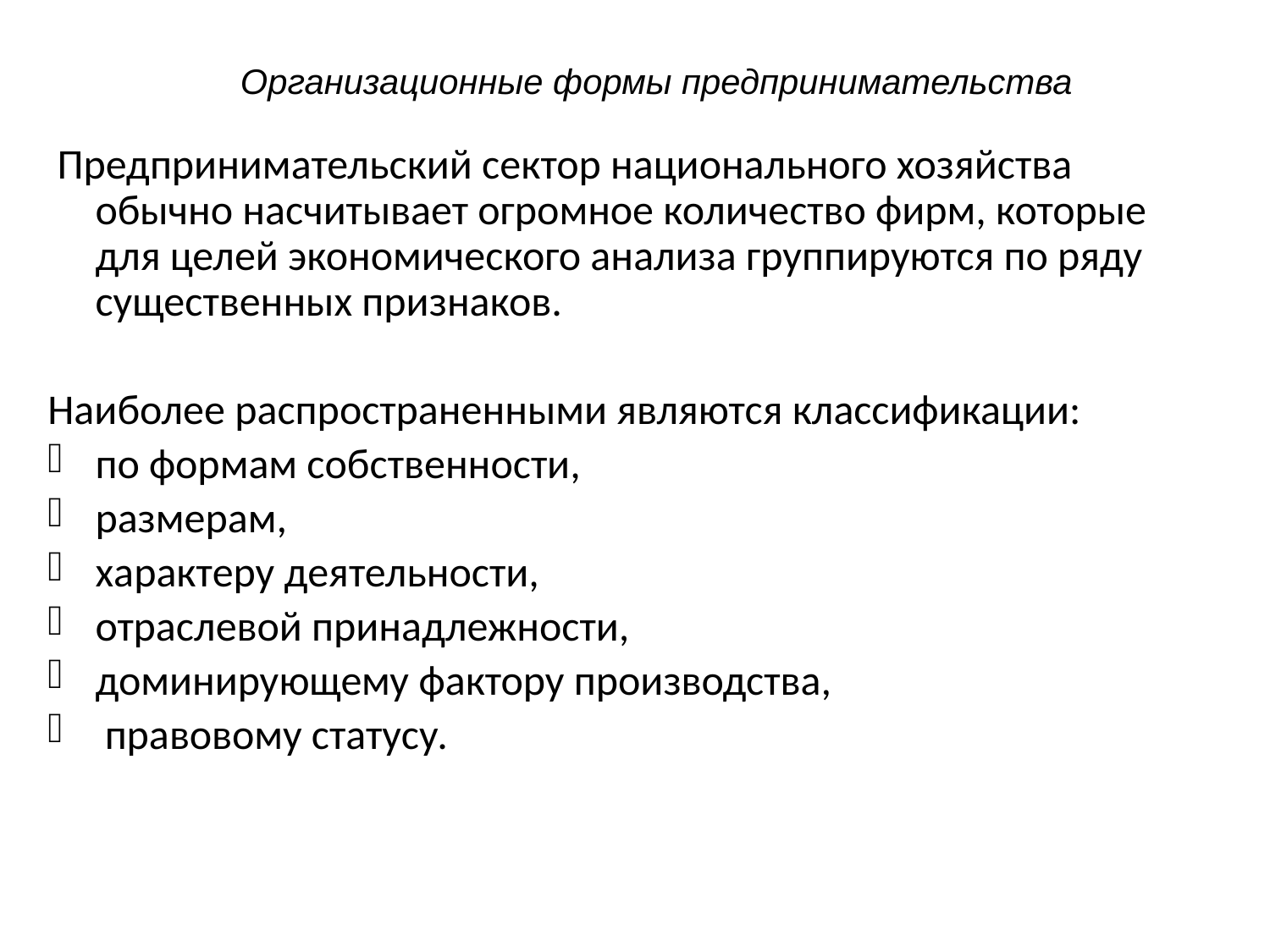

# Организационные формы предпринимательства
 Предпринимательский сектор национального хозяйства обычно насчитывает огромное количество фирм, которые для целей экономического анализа группируются по ряду существенных признаков.

Наиболее распространенными являются классификации:
по формам собственности,
размерам,
характеру деятельности,
отраслевой принадлежности,
доминирующему фактору производства,
 правовому статусу.